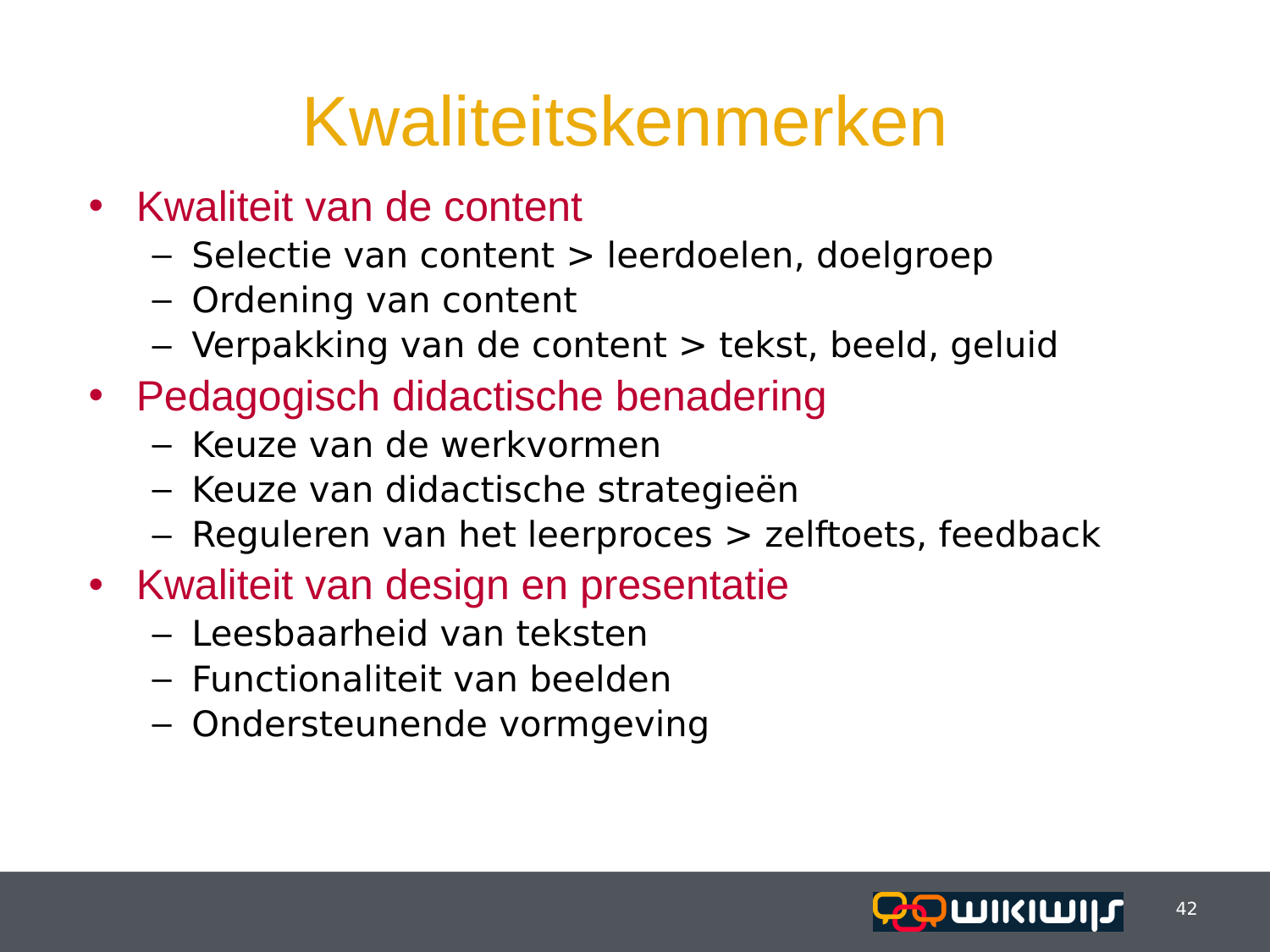

Kwaliteitskenmerken
Kwaliteit van de content
Selectie van content > leerdoelen, doelgroep
Ordening van content
Verpakking van de content > tekst, beeld, geluid
Pedagogisch didactische benadering
Keuze van de werkvormen
Keuze van didactische strategieën
Reguleren van het leerproces > zelftoets, feedback
Kwaliteit van design en presentatie
Leesbaarheid van teksten
Functionaliteit van beelden
Ondersteunende vormgeving